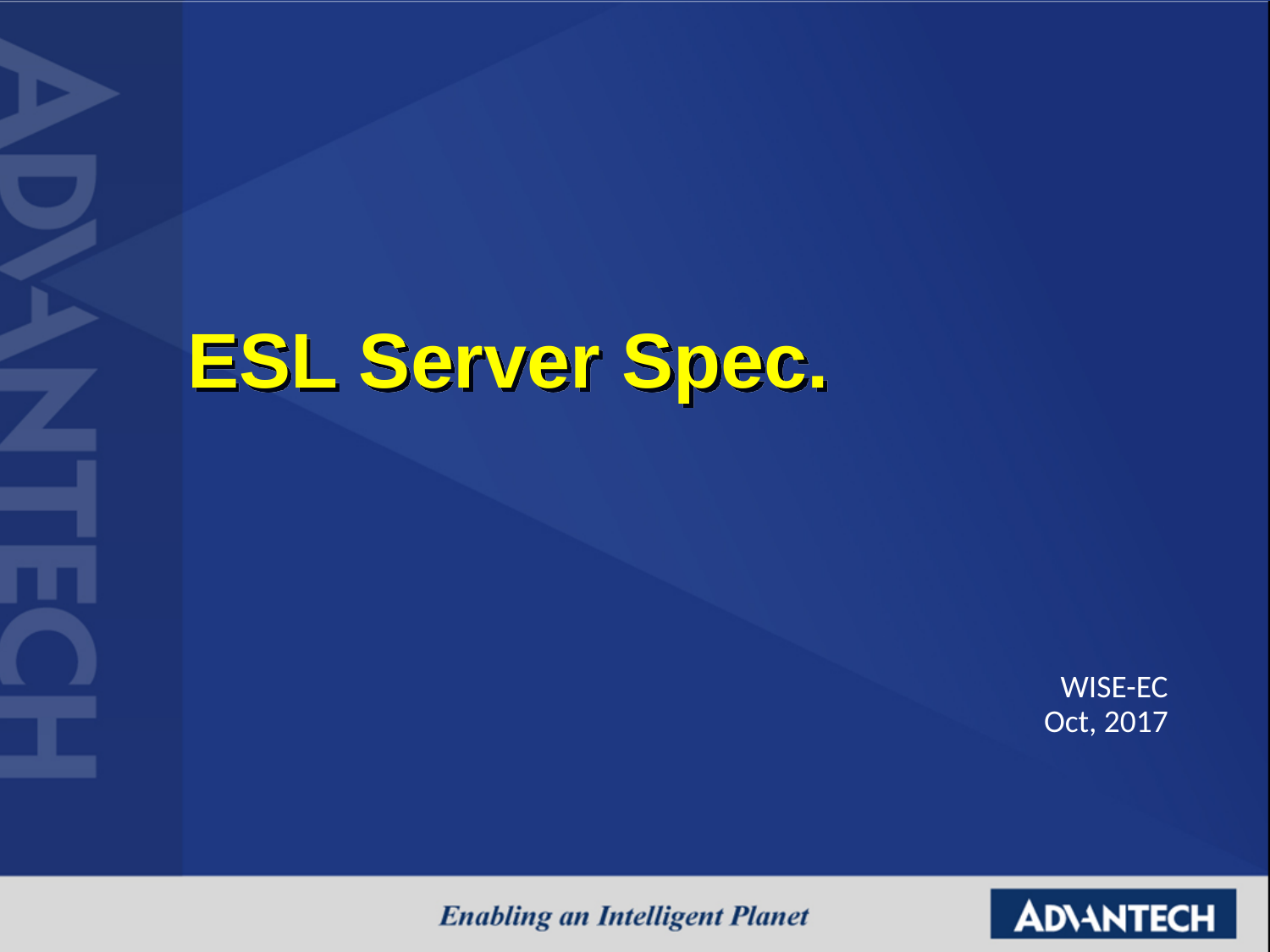

# ESL Server Spec.
WISE-EC
Oct, 2017